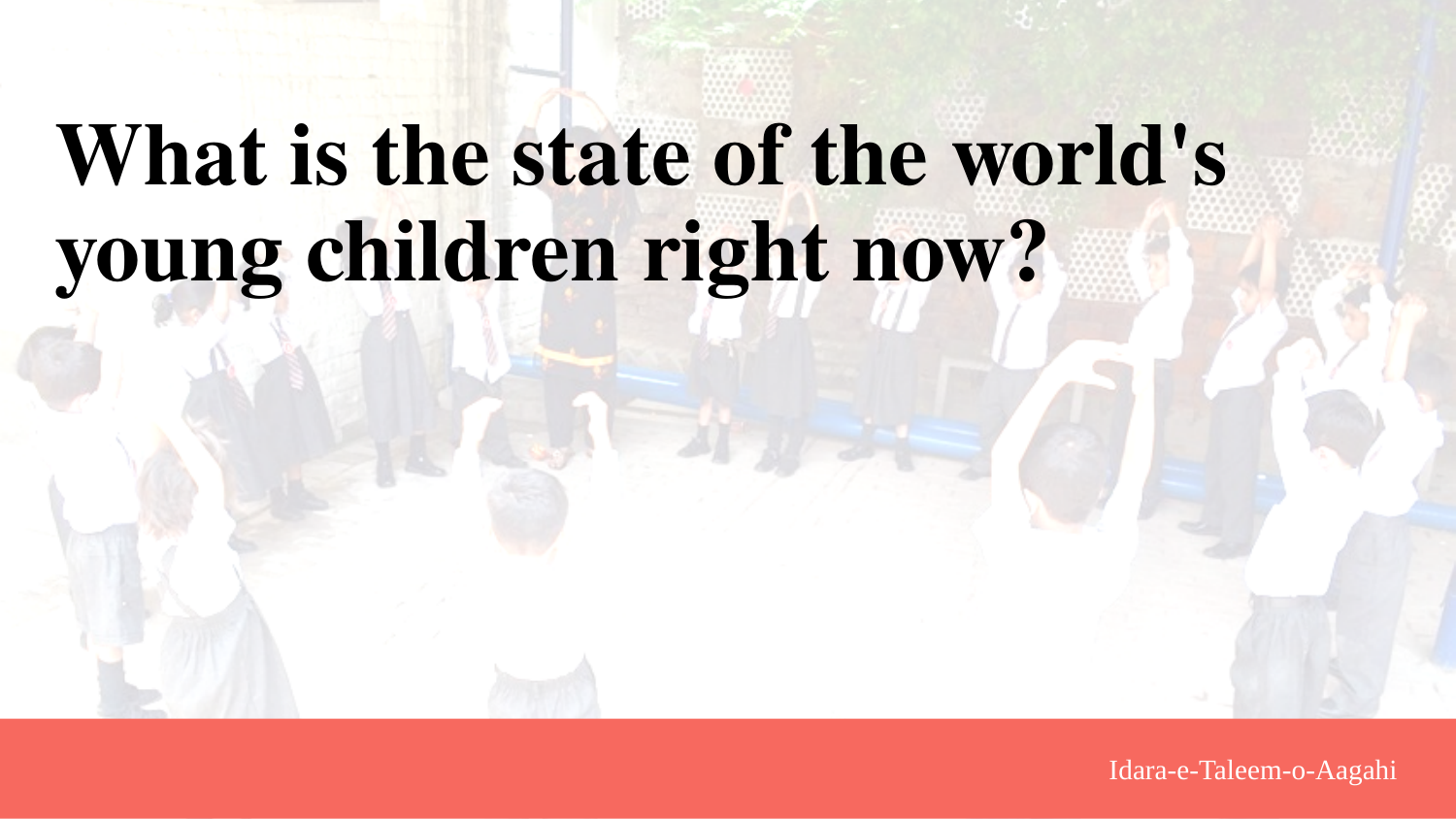

# What is the state of the world's young children right now?